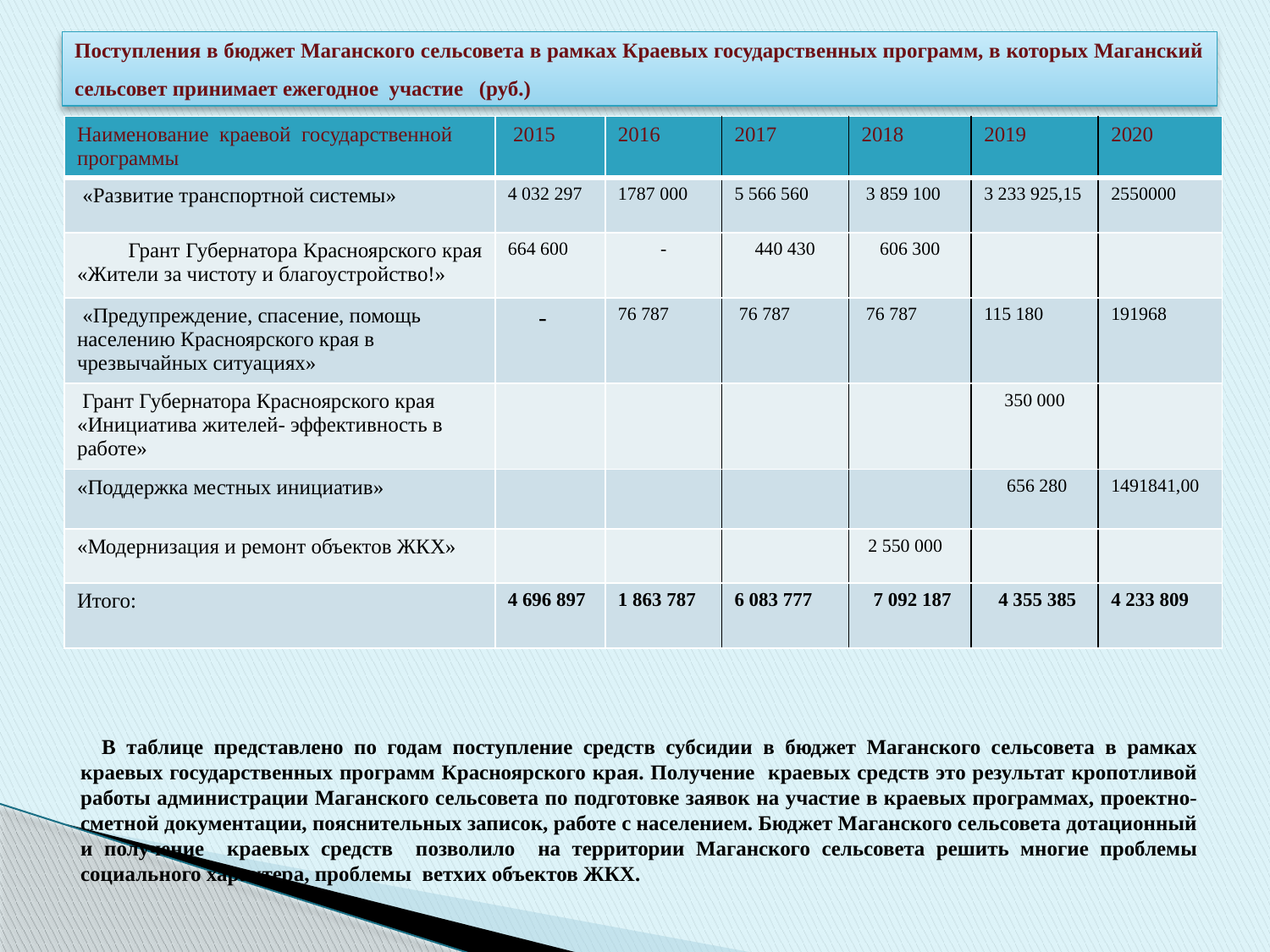

Поступления в бюджет Маганского сельсовета в рамках Краевых государственных программ, в которых Маганский сельсовет принимает ежегодное  участие   (руб.)

| Наименование краевой государственной программы | 2015 | 2016 | 2017 | 2018 | 2019 | 2020 |
| --- | --- | --- | --- | --- | --- | --- |
| «Развитие транспортной системы» | 4 032 297 | 1787 000 | 5 566 560 | 3 859 100 | 3 233 925,15 | 2550000 |
| Грант Губернатора Красноярского края «Жители за чистоту и благоустройство!» | 664 600 | - | 440 430 | 606 300 |  |  |
| «Предупреждение, спасение, помощь населению Красноярского края в чрезвычайных ситуациях» | - | 76 787 | 76 787 | 76 787 | 115 180 | 191968 |
| Грант Губернатора Красноярского края «Инициатива жителей- эффективность в работе» |  |  |  |  | 350 000 |  |
| «Поддержка местных инициатив» |  |  |  |  | 656 280 | 1491841,00 |
| «Модернизация и ремонт объектов ЖКХ» |  |  |  | 2 550 000 |  |  |
| Итого: | 4 696 897 | 1 863 787 | 6 083 777 | 7 092 187 | 4 355 385 | 4 233 809 |
# В таблице представлено по годам поступление средств субсидии в бюджет Маганского сельсовета в рамках краевых государственных программ Красноярского края. Получение  краевых средств это результат кропотливой работы администрации Маганского сельсовета по подготовке заявок на участие в краевых программах, проектно-сметной документации, пояснительных записок, работе с населением. Бюджет Маганского сельсовета дотационный и получение  краевых средств  позволило  на территории Маганского сельсовета решить многие проблемы социального характера, проблемы  ветхих объектов ЖКХ.